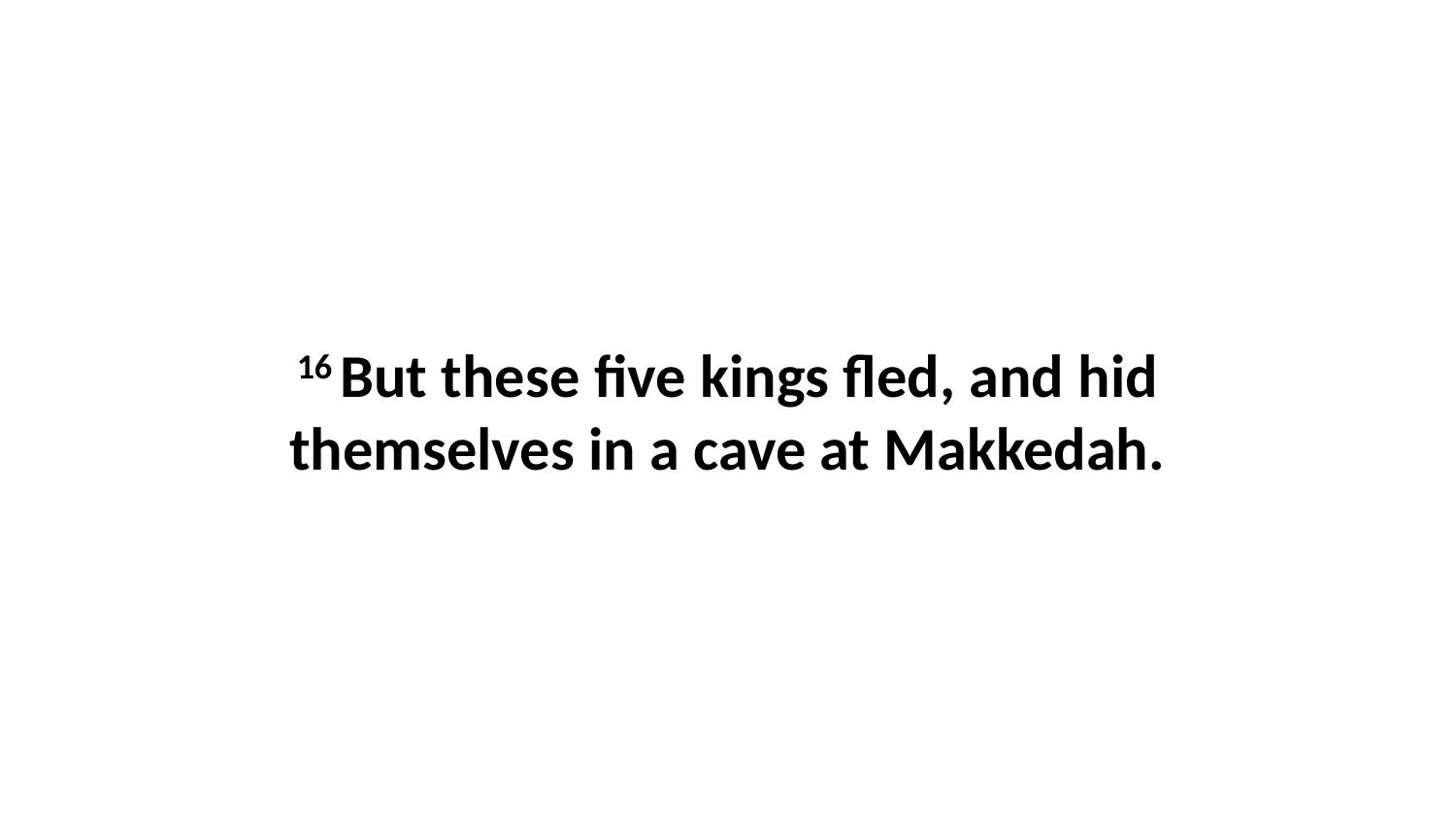

16 But these five kings fled, and hid themselves in a cave at Makkedah.